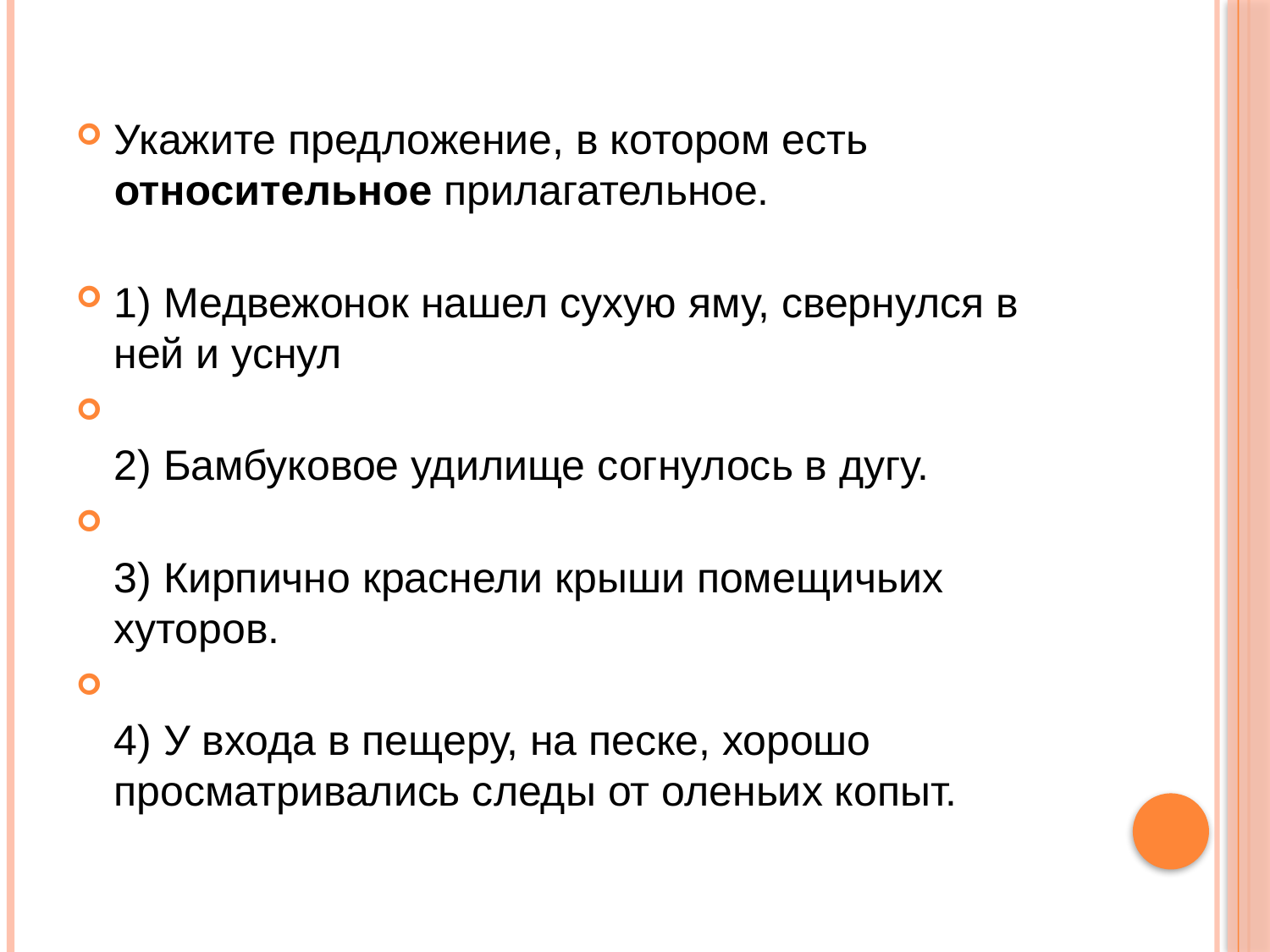

#
Укажите предложение, в котором есть относительное прилагательное.
1) Медвежонок нашел сухую яму, свернулся в ней и уснул
2) Бамбуковое удилище согнулось в дугу.
3) Кирпично краснели крыши помещичьих хуторов.
4) У входа в пещеру, на песке, хорошо просматривались следы от оленьих копыт.